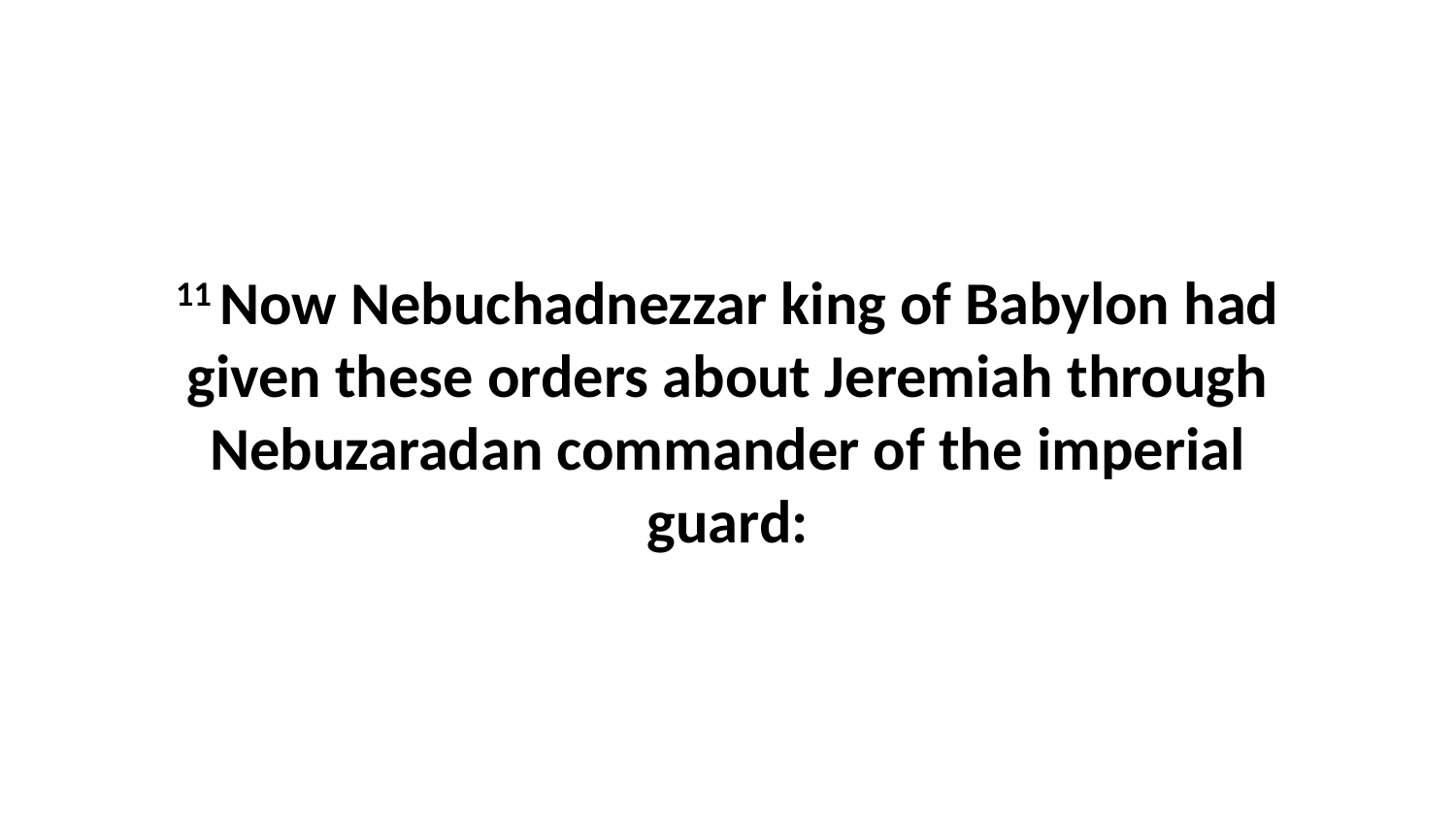

11 Now Nebuchadnezzar king of Babylon had given these orders about Jeremiah through Nebuzaradan commander of the imperial guard: